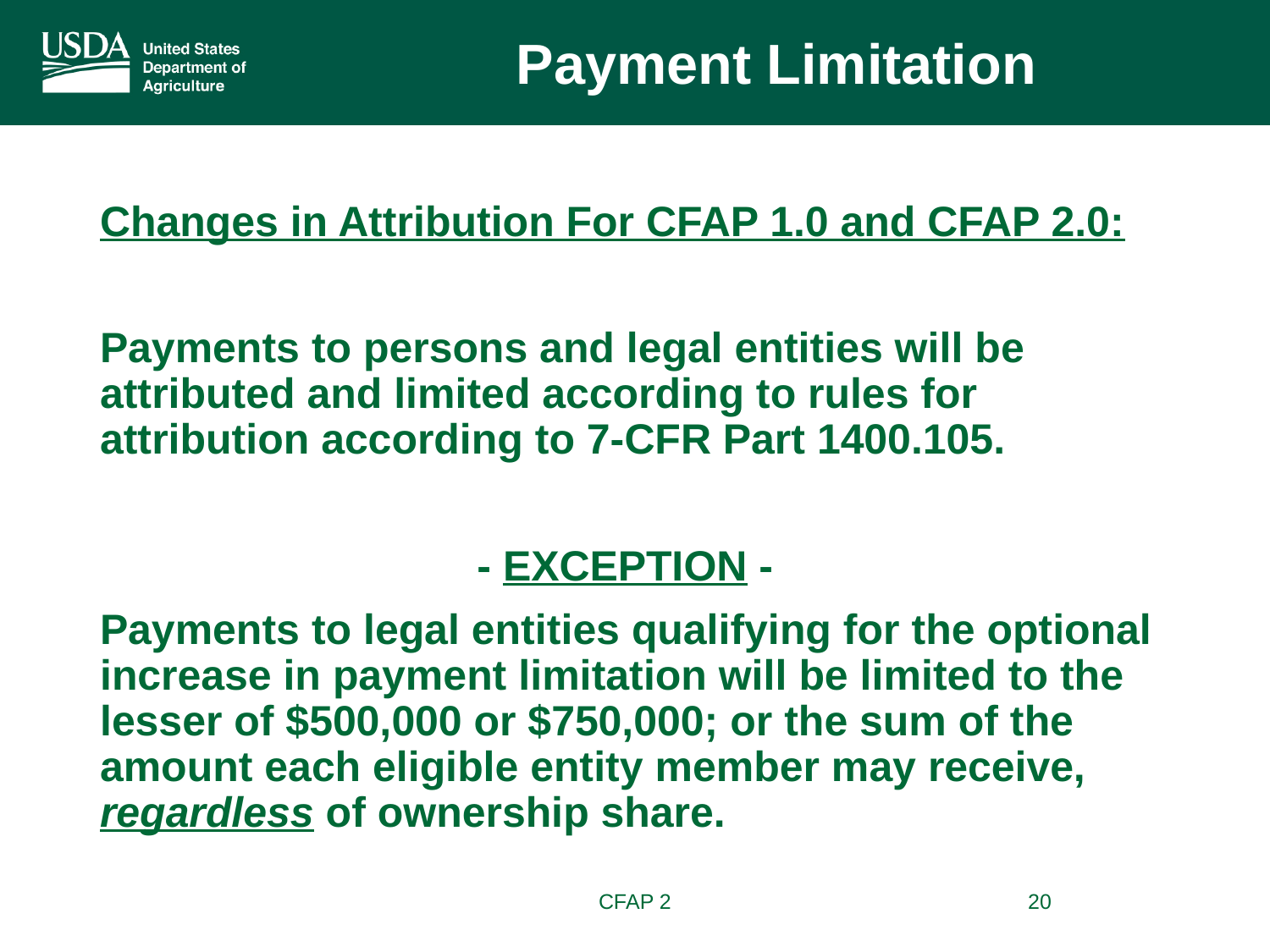

Payment Limitation
Changes in Attribution For CFAP 1.0 and CFAP 2.0:

Payments to persons and legal entities will be attributed and limited according to rules for attribution according to 7-CFR Part 1400.105.

- EXCEPTION -
Payments to legal entities qualifying for the optional increase in payment limitation will be limited to the lesser of $500,000 or $750,000; or the sum of the amount each eligible entity member may receive, regardless of ownership share.

CFAP 2
20